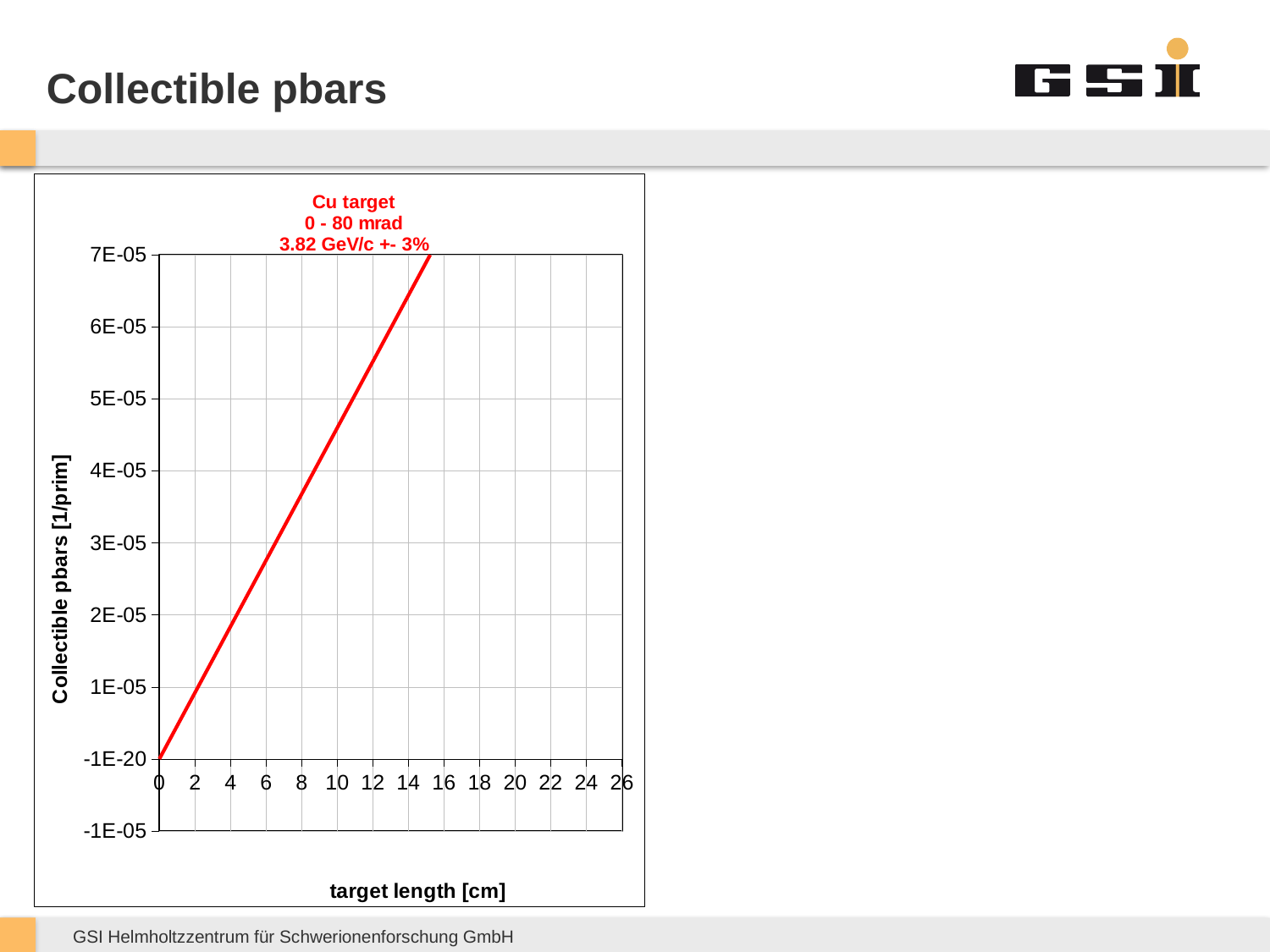

Collectible pbars

### Chart: Cu target
0 - 80 mrad
3.82 GeV/c +- 3%

| Category |  |
|---|---|